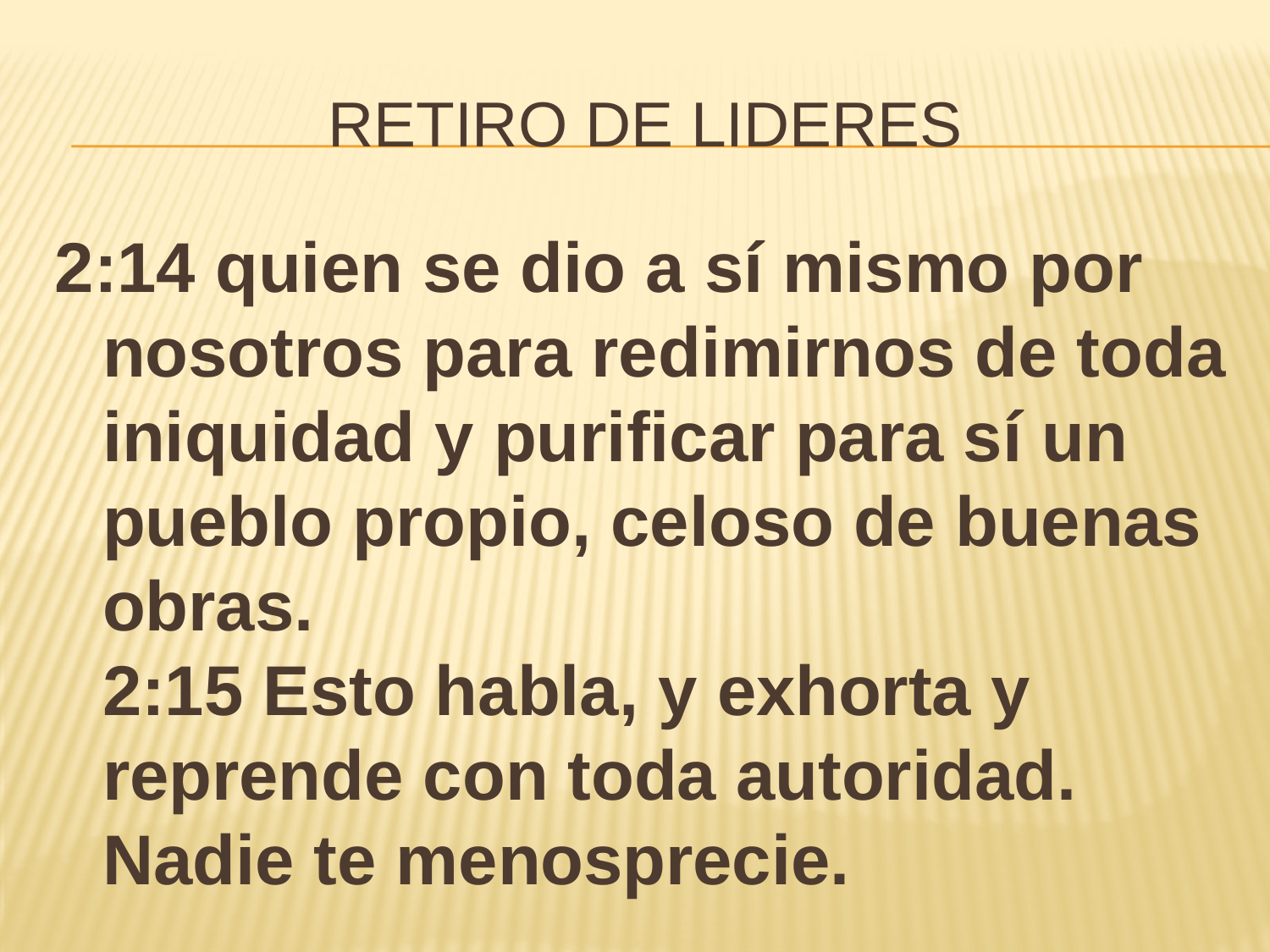

# RETIRO DE LIDERES
2:14 quien se dio a sí mismo por nosotros para redimirnos de toda iniquidad y purificar para sí un pueblo propio, celoso de buenas obras. 
2:15 Esto habla, y exhorta y reprende con toda autoridad. Nadie te menosprecie.